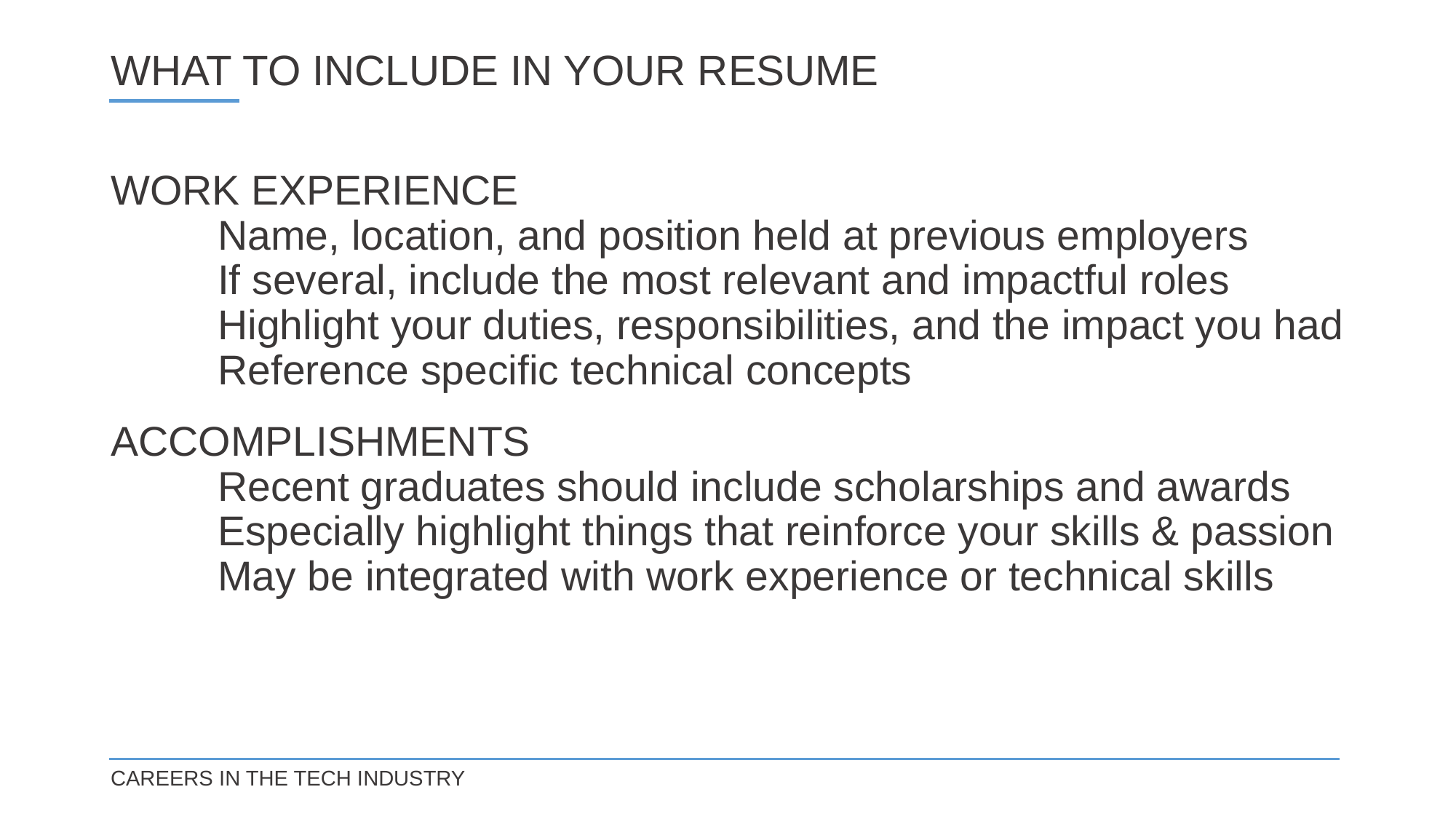

# WHAT TO INCLUDE IN YOUR RESUME
WORK EXPERIENCE
	Name, location, and position held at previous employers
	If several, include the most relevant and impactful roles
	Highlight your duties, responsibilities, and the impact you had
	Reference specific technical concepts
ACCOMPLISHMENTS
	Recent graduates should include scholarships and awards
	Especially highlight things that reinforce your skills & passion
	May be integrated with work experience or technical skills